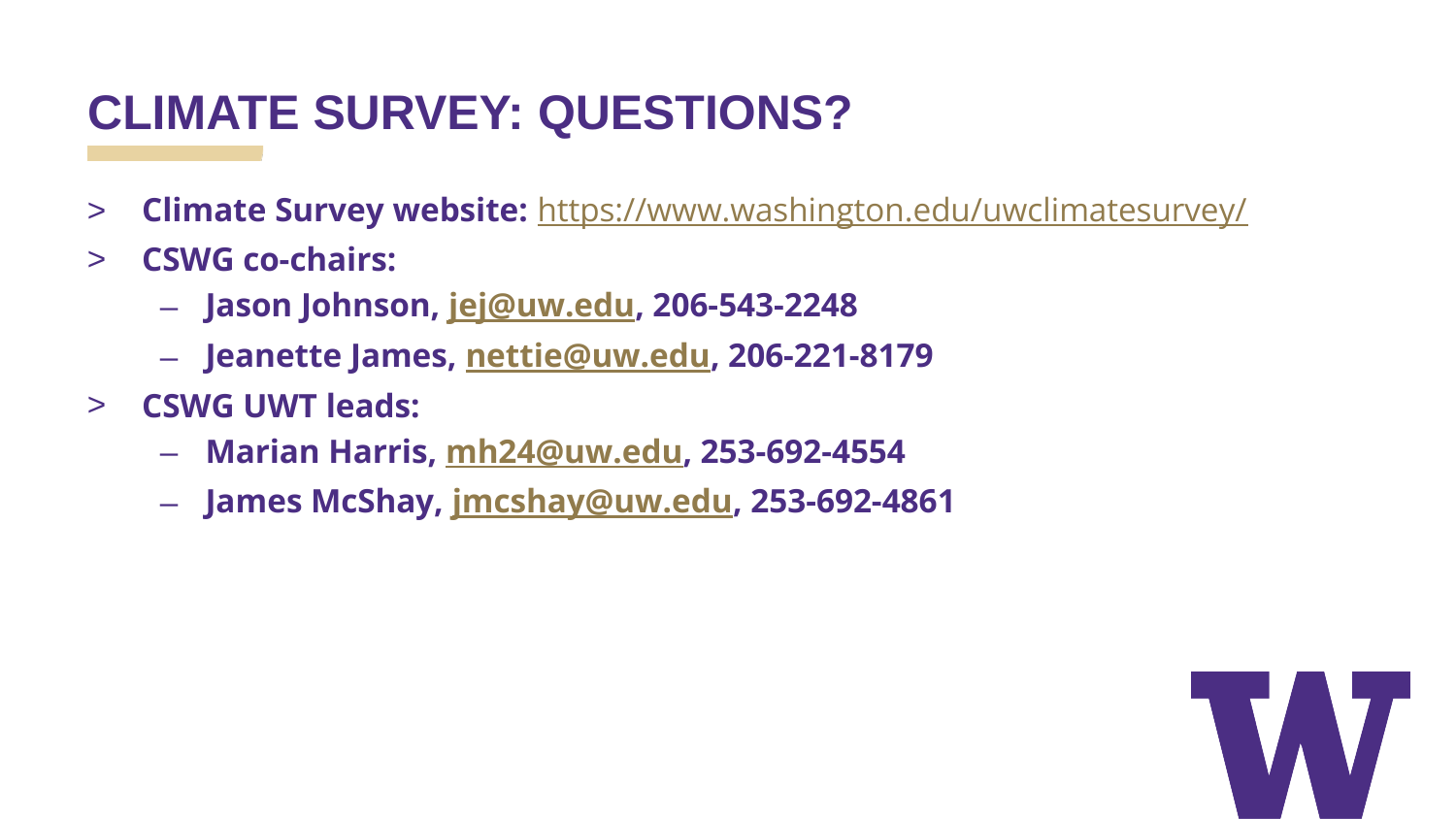

# CLIMATE SURVEY: QUESTIONS?
Climate Survey website: https://www.washington.edu/uwclimatesurvey/
CSWG co-chairs:
Jason Johnson, jej@uw.edu, 206-543-2248
Jeanette James, nettie@uw.edu, 206-221-8179
CSWG UWT leads:
Marian Harris, mh24@uw.edu, 253-692-4554
James McShay, jmcshay@uw.edu, 253-692-4861